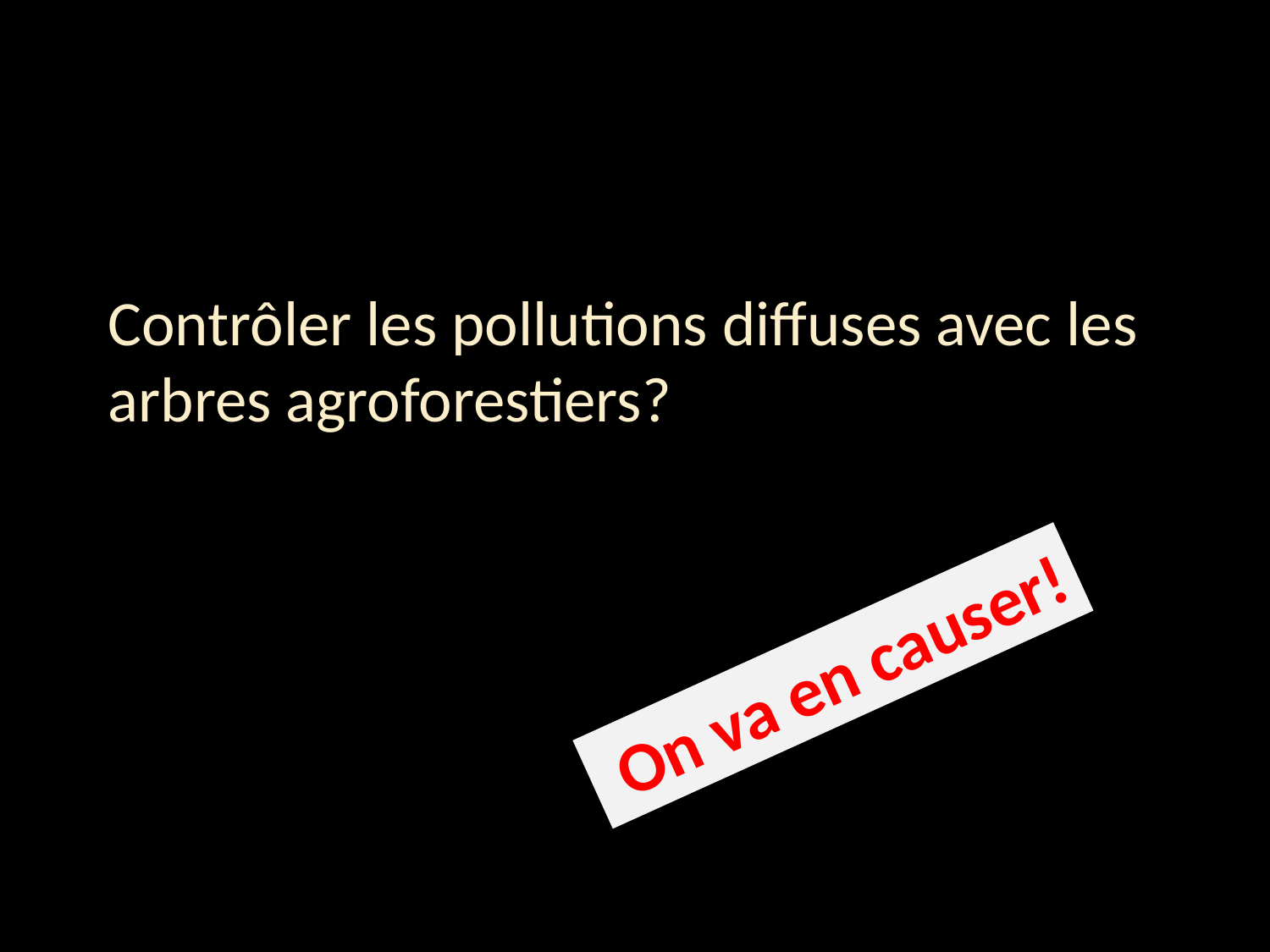

# Contrôler les pollutions diffuses avec les arbres agroforestiers?
 On va en causer!